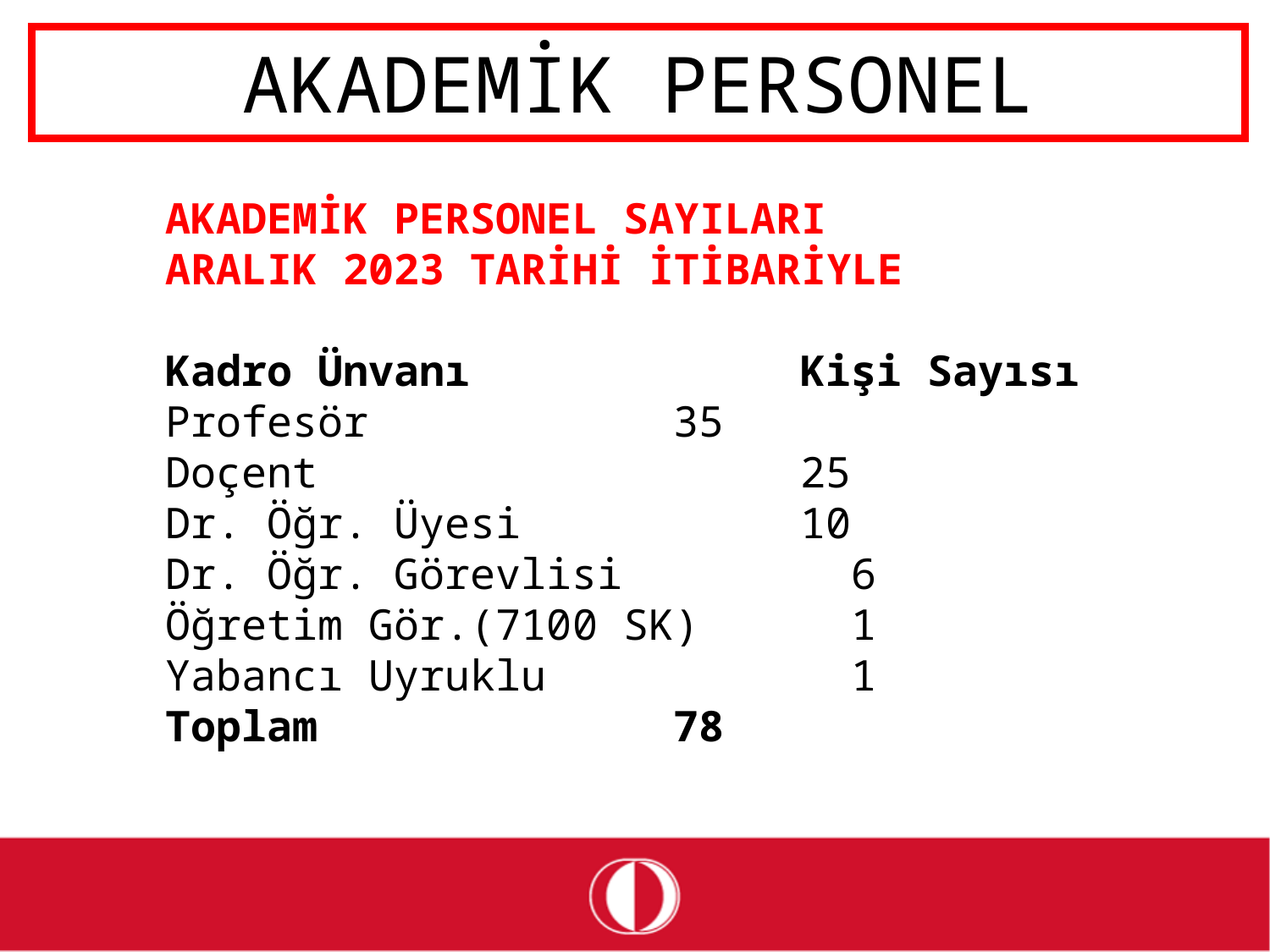

# AKADEMİK PERSONEL
AKADEMİK PERSONEL SAYILARI
ARALIK 2023 TARİHİ İTİBARİYLE

Kadro Ünvanı		     Kişi Sayısı
Profesör			35
Doçent				25
Dr. Öğr. Üyesi			10
Dr. Öğr. Görevlisi		  6
Öğretim Gör.(7100 SK) 	  1
Yabancı Uyruklu		  1
Toplam 			78